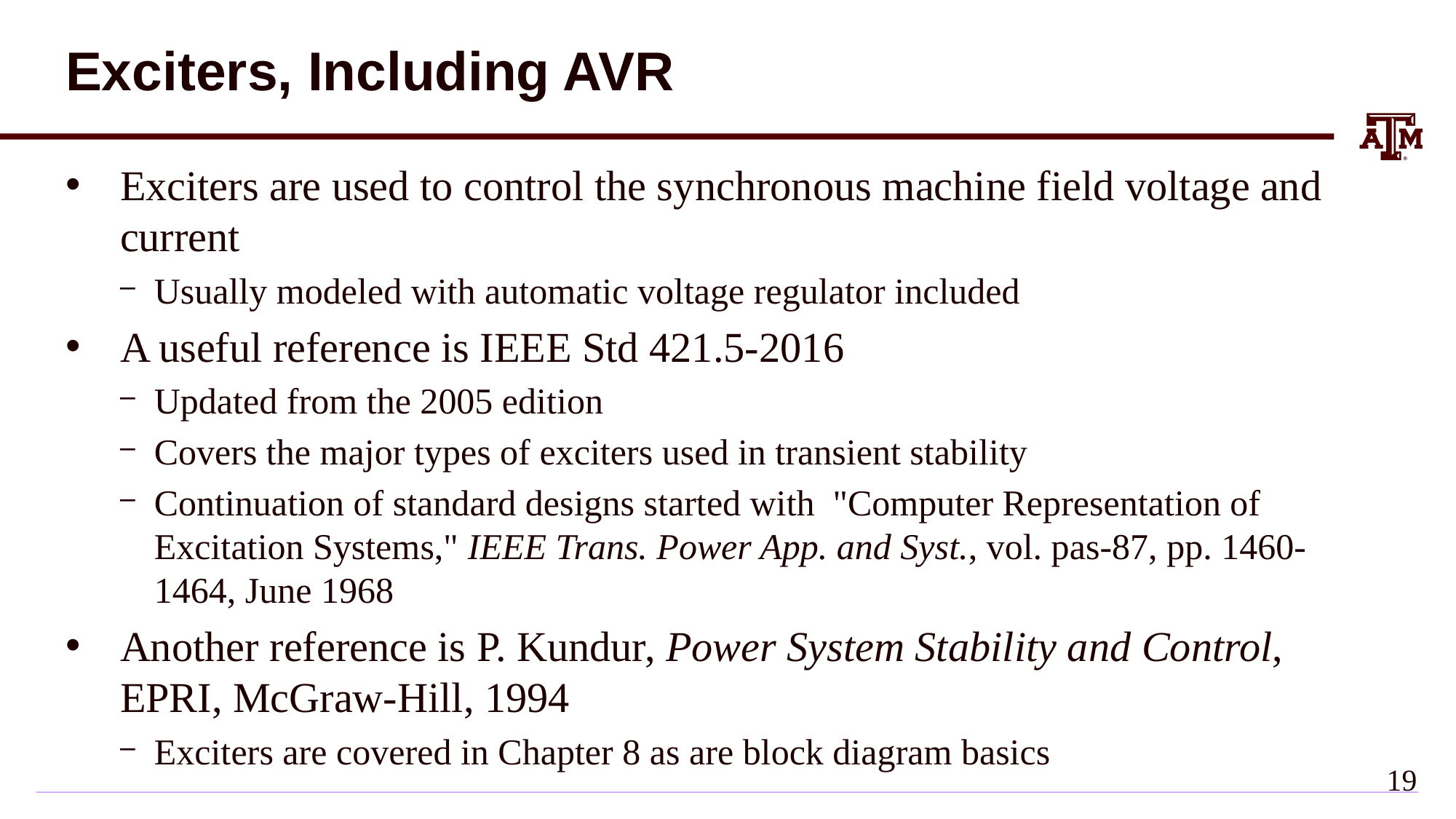

# Exciters, Including AVR
Exciters are used to control the synchronous machine field voltage and current
Usually modeled with automatic voltage regulator included
A useful reference is IEEE Std 421.5-2016
Updated from the 2005 edition
Covers the major types of exciters used in transient stability
Continuation of standard designs started with  "Computer Representation of Excitation Systems," IEEE Trans. Power App. and Syst., vol. pas-87, pp. 1460-1464, June 1968
Another reference is P. Kundur, Power System Stability and Control, EPRI, McGraw-Hill, 1994
Exciters are covered in Chapter 8 as are block diagram basics
19